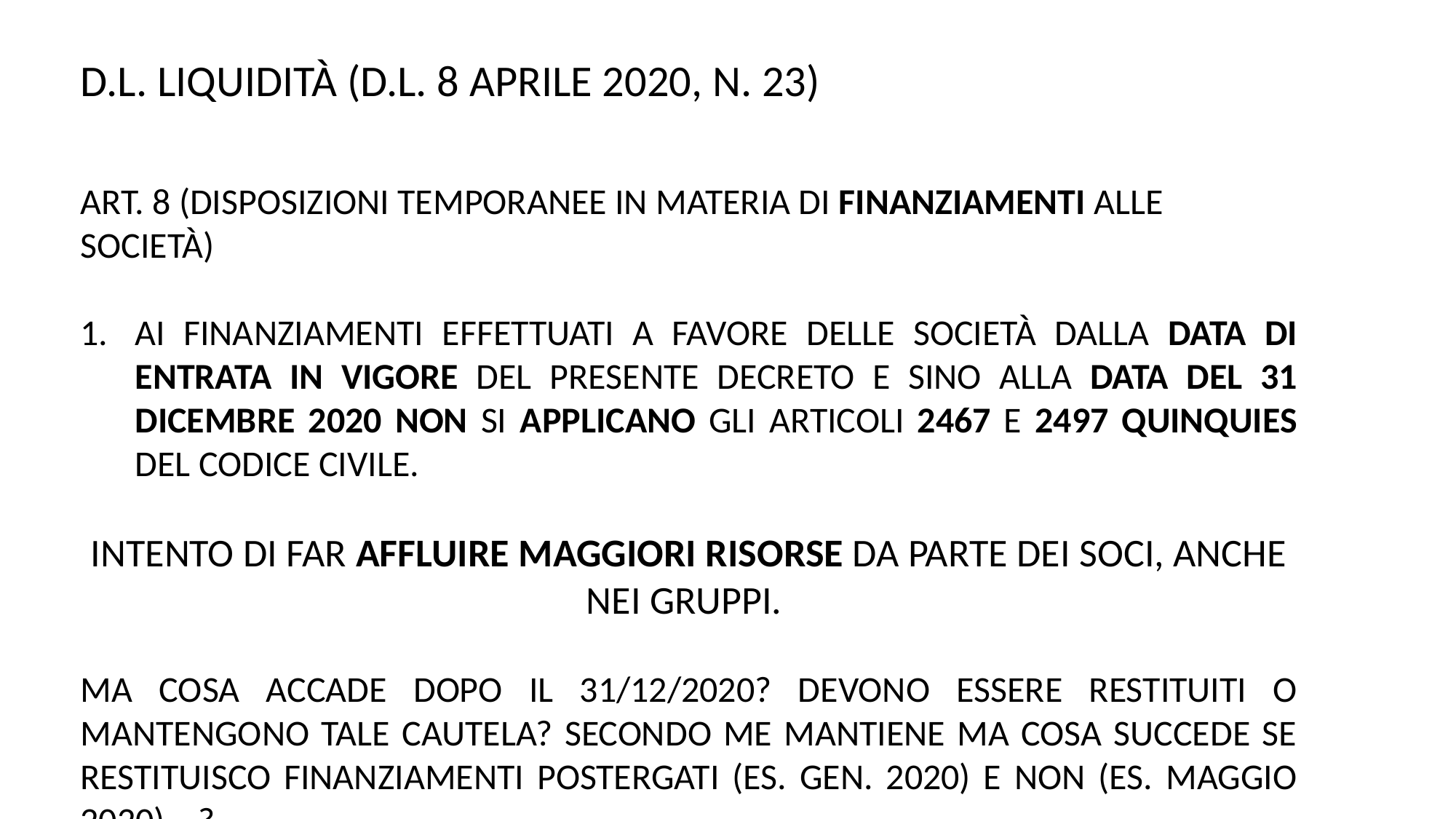

# D.L. Liquidità (D.L. 8 aprile 2020, n. 23)
Art. 8 (Disposizioni temporanee in materia di finanziamenti alle società)

Ai finanziamenti effettuati a favore delle società dalla data di entrata in vigore del presente decreto e sino alla data del 31 dicembre 2020 non si applicano gli articoli 2467 e 2497 quinquies del codice civile.

Intento di far affluire maggiori risorse da parte dei soci, anche nei gruppi.

Ma cosa accade dopo il 31/12/2020? Devono essere restituiti o mantengono tale cautela? Secondo me mantiene ma cosa succede se restituisco finanziamenti postergati (es. gen. 2020) e non (es. maggio 2020)… ?